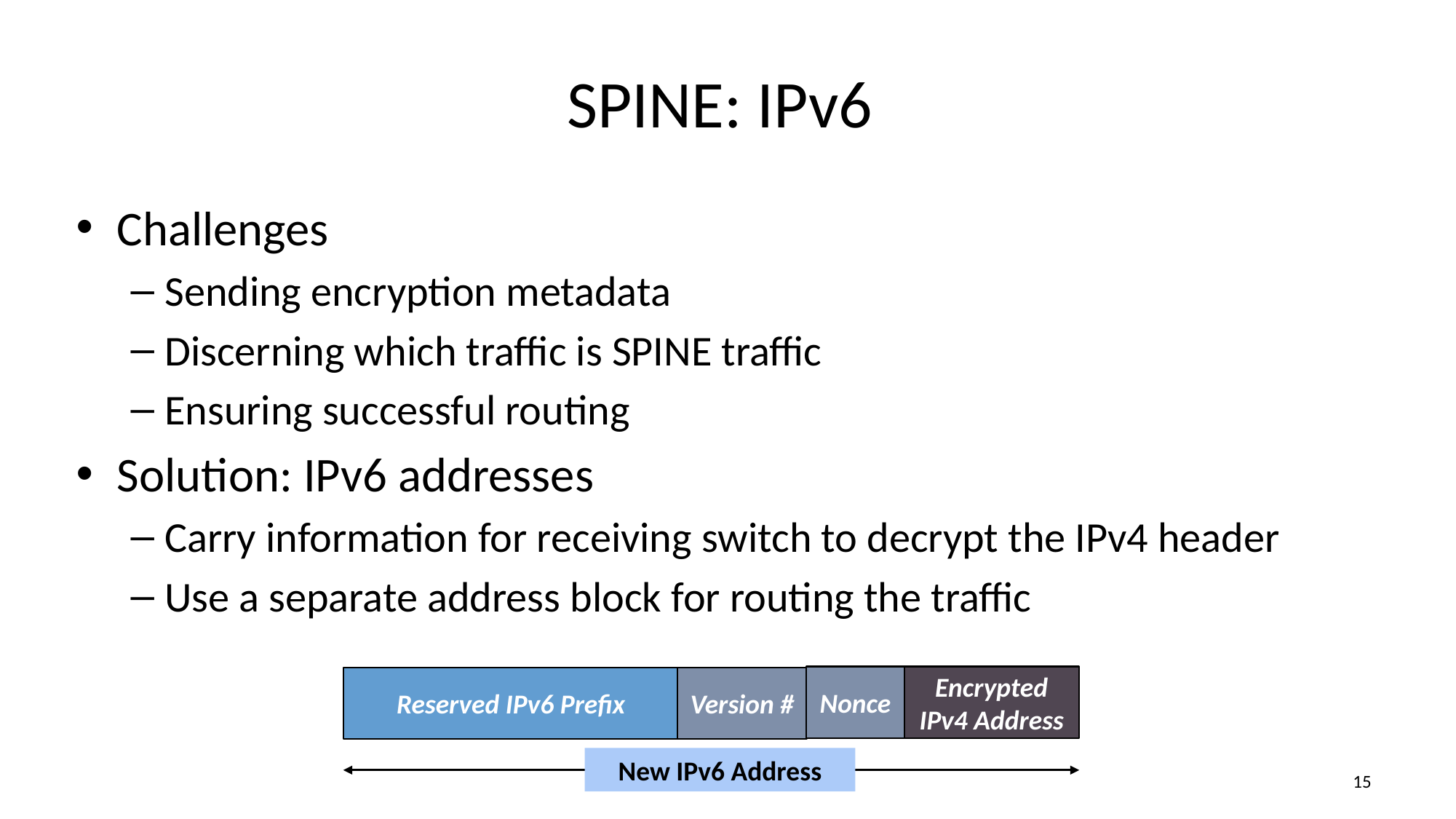

# SPINE: IPv6
Challenges
Sending encryption metadata
Discerning which traffic is SPINE traffic
Ensuring successful routing
Solution: IPv6 addresses
Carry information for receiving switch to decrypt the IPv4 header
Use a separate address block for routing the traffic
Nonce
Encrypted IPv4 Address
Reserved IPv6 Prefix
Version #
New IPv6 Address
15